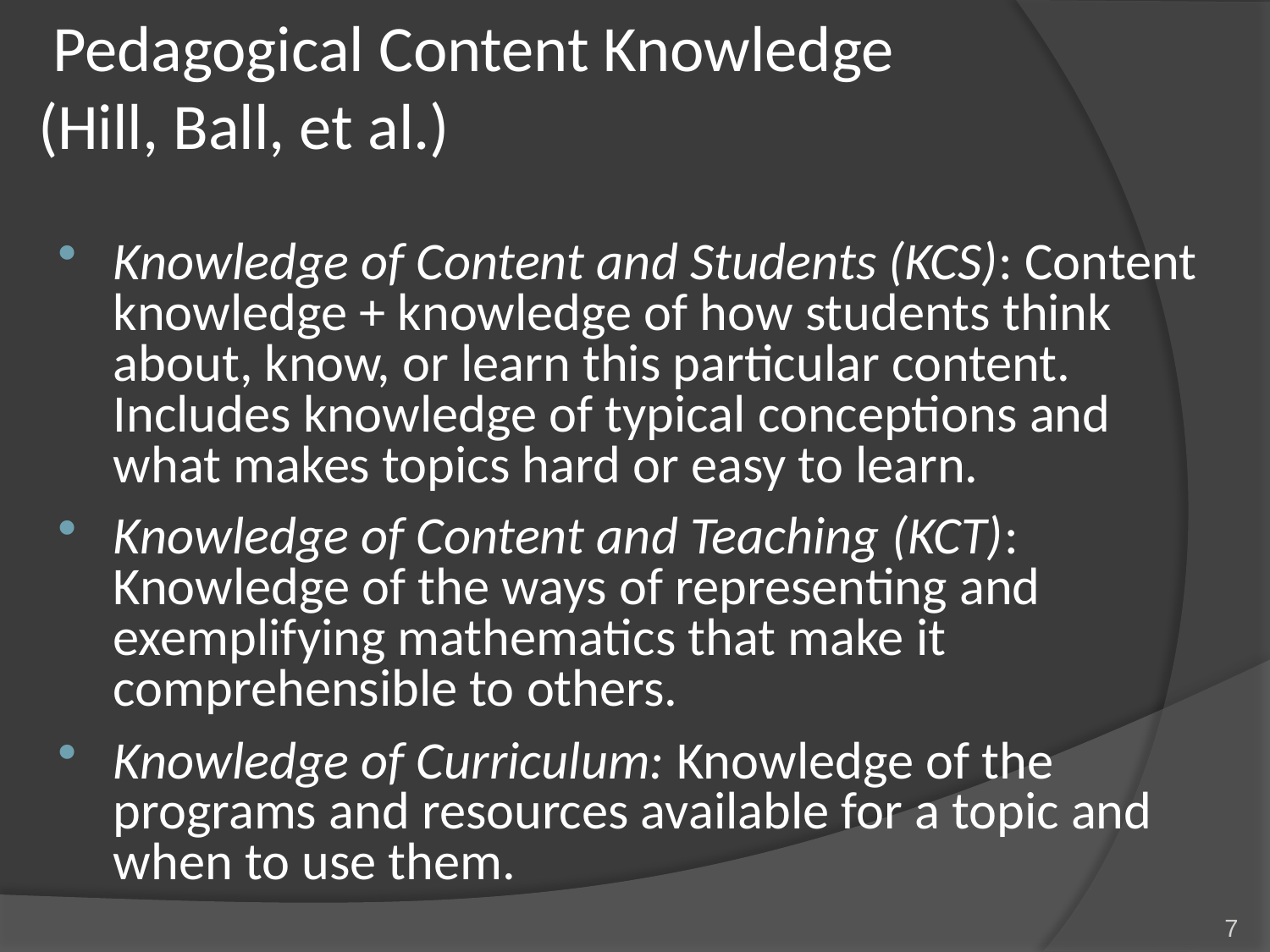

# Pedagogical Content Knowledge (Hill, Ball, et al.)
Knowledge of Content and Students (KCS): Content knowledge + knowledge of how students think about, know, or learn this particular content. Includes knowledge of typical conceptions and what makes topics hard or easy to learn.
Knowledge of Content and Teaching (KCT): Knowledge of the ways of representing and exemplifying mathematics that make it comprehensible to others.
Knowledge of Curriculum: Knowledge of the programs and resources available for a topic and when to use them.
7